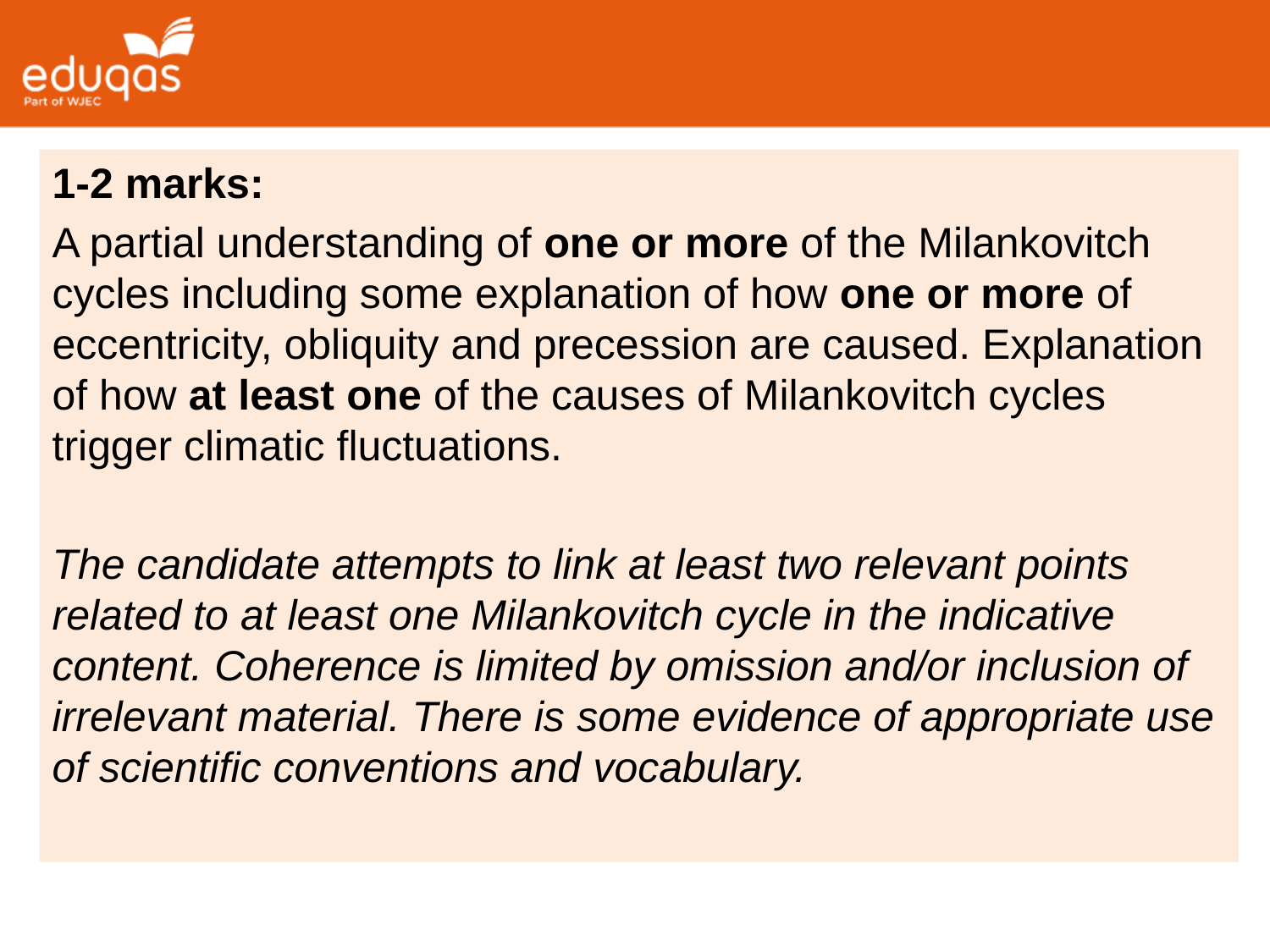

#
Writing the three mark bands of the mark scheme
1-2 marks:
A partial understanding of one or more of the Milankovitch cycles including some explanation of how one or more of eccentricity, obliquity and precession are caused. Explanation of how at least one of the causes of Milankovitch cycles trigger climatic fluctuations.

The candidate attempts to link at least two relevant points related to at least one Milankovitch cycle in the indicative content. Coherence is limited by omission and/or inclusion of irrelevant material. There is some evidence of appropriate use of scientific conventions and vocabulary.